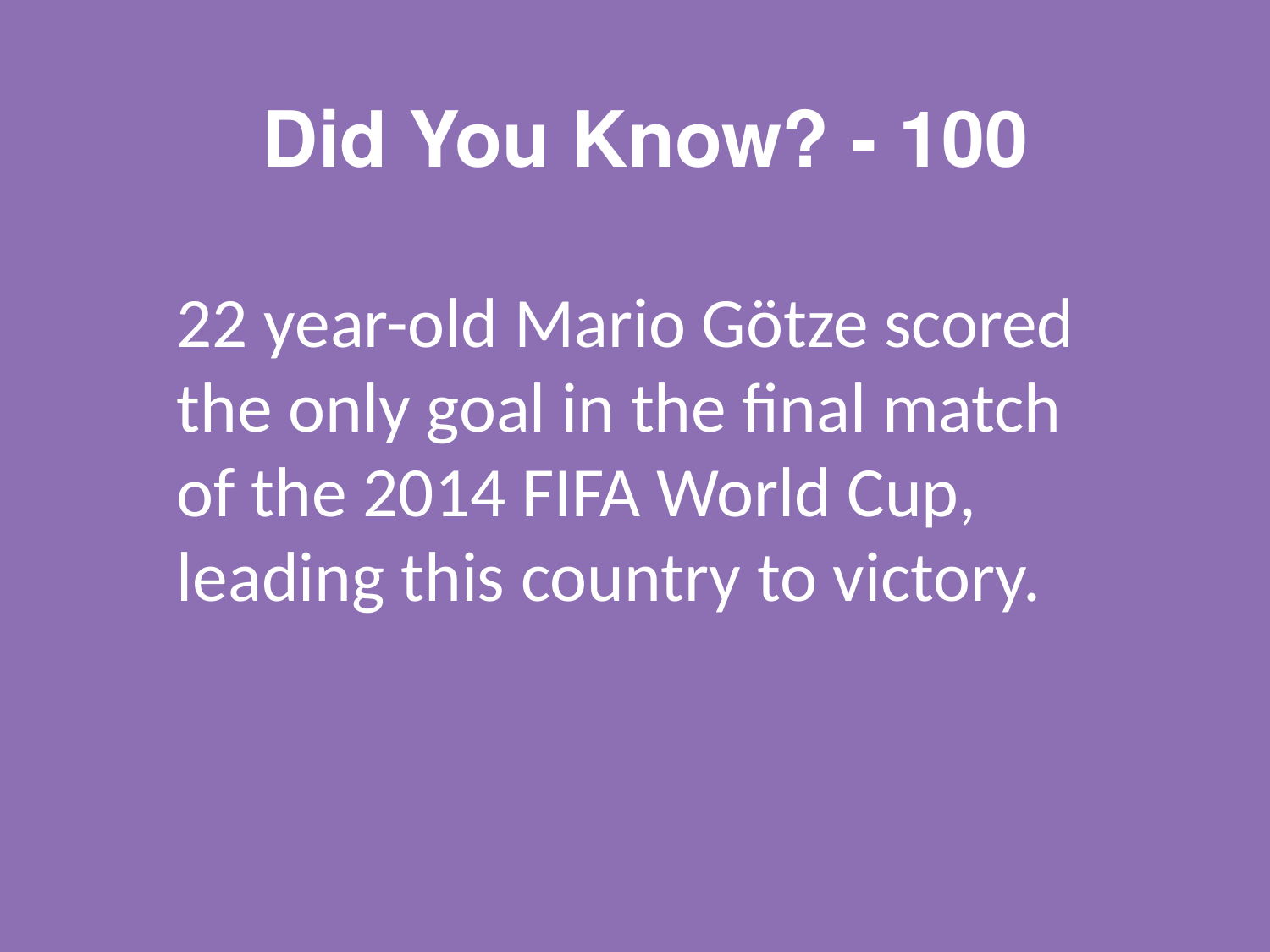

# Did You Know? - 100
22 year-old Mario Götze scored the only goal in the final match of the 2014 FIFA World Cup, leading this country to victory.